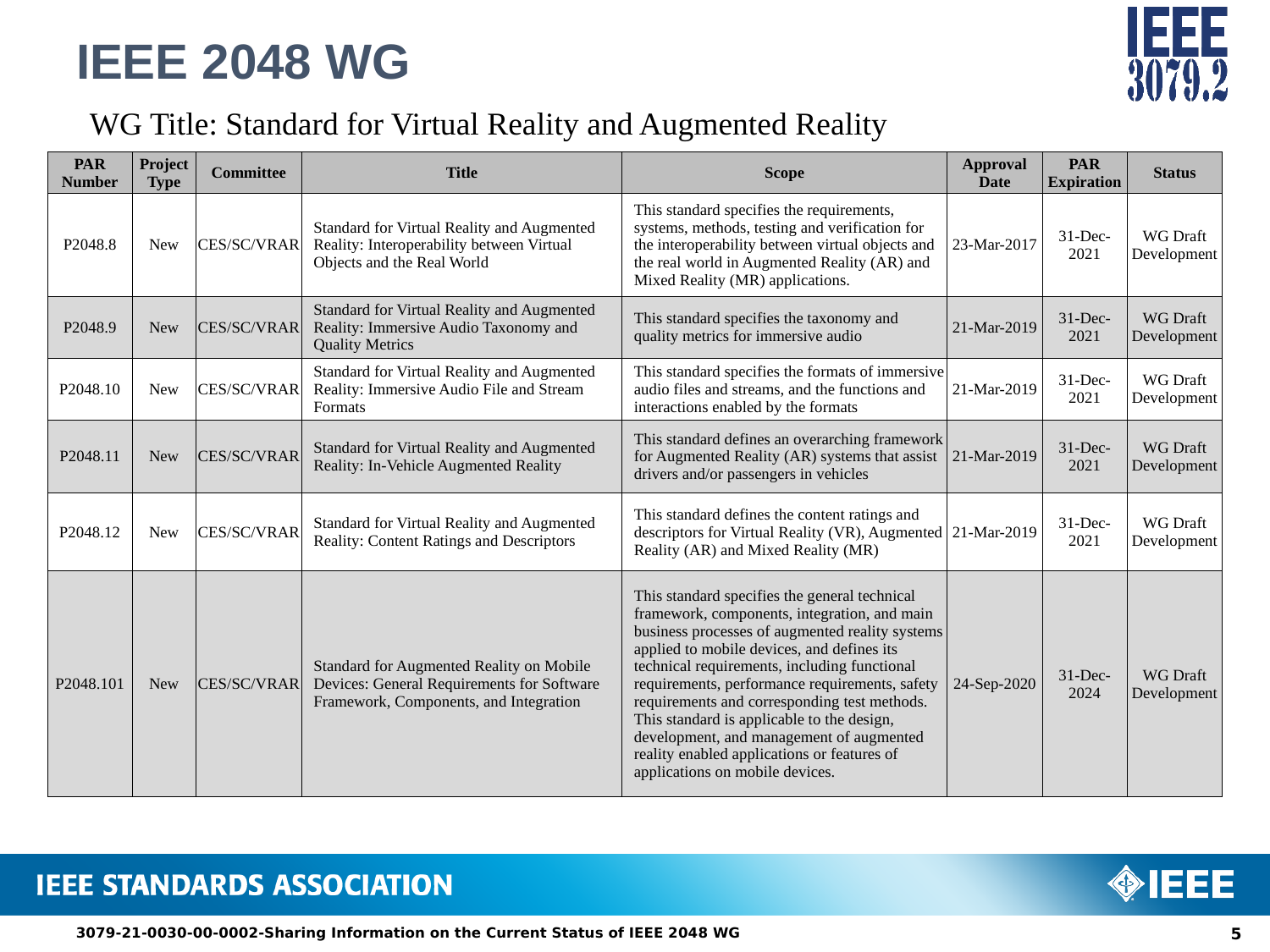

# IEEE 2048 WG
WG Title: Standard for Virtual Reality and Augmented Reality
| PAR Number | Project Type | Committee | Title | Scope | Approval Date | PAR Expiration | Status |
| --- | --- | --- | --- | --- | --- | --- | --- |
| P2048.8 | New | CES/SC/VRAR | Standard for Virtual Reality and Augmented Reality: Interoperability between Virtual Objects and the Real World | This standard specifies the requirements, systems, methods, testing and verification for the interoperability between virtual objects and the real world in Augmented Reality (AR) and Mixed Reality (MR) applications. | 23-Mar-2017 | 31-Dec-2021 | WG Draft Development |
| P2048.9 | New | CES/SC/VRAR | Standard for Virtual Reality and Augmented Reality: Immersive Audio Taxonomy and Quality Metrics | This standard specifies the taxonomy and quality metrics for immersive audio | 21-Mar-2019 | 31-Dec-2021 | WG Draft Development |
| P2048.10 | New | CES/SC/VRAR | Standard for Virtual Reality and Augmented Reality: Immersive Audio File and Stream Formats | This standard specifies the formats of immersive audio files and streams, and the functions and interactions enabled by the formats | 21-Mar-2019 | 31-Dec-2021 | WG Draft Development |
| P2048.11 | New | CES/SC/VRAR | Standard for Virtual Reality and Augmented Reality: In-Vehicle Augmented Reality | This standard defines an overarching framework for Augmented Reality (AR) systems that assist drivers and/or passengers in vehicles | 21-Mar-2019 | 31-Dec-2021 | WG Draft Development |
| P2048.12 | New | CES/SC/VRAR | Standard for Virtual Reality and Augmented Reality: Content Ratings and Descriptors | This standard defines the content ratings and descriptors for Virtual Reality (VR), Augmented Reality (AR) and Mixed Reality (MR) | 21-Mar-2019 | 31-Dec-2021 | WG Draft Development |
| P2048.101 | New | CES/SC/VRAR | Standard for Augmented Reality on Mobile Devices: General Requirements for Software Framework, Components, and Integration | This standard specifies the general technical framework, components, integration, and main business processes of augmented reality systems applied to mobile devices, and defines its technical requirements, including functional requirements, performance requirements, safety requirements and corresponding test methods. This standard is applicable to the design, development, and management of augmented reality enabled applications or features of applications on mobile devices. | 24-Sep-2020 | 31-Dec-2024 | WG Draft Development |
3079-21-0030-00-0002-Sharing Information on the Current Status of IEEE 2048 WG
5